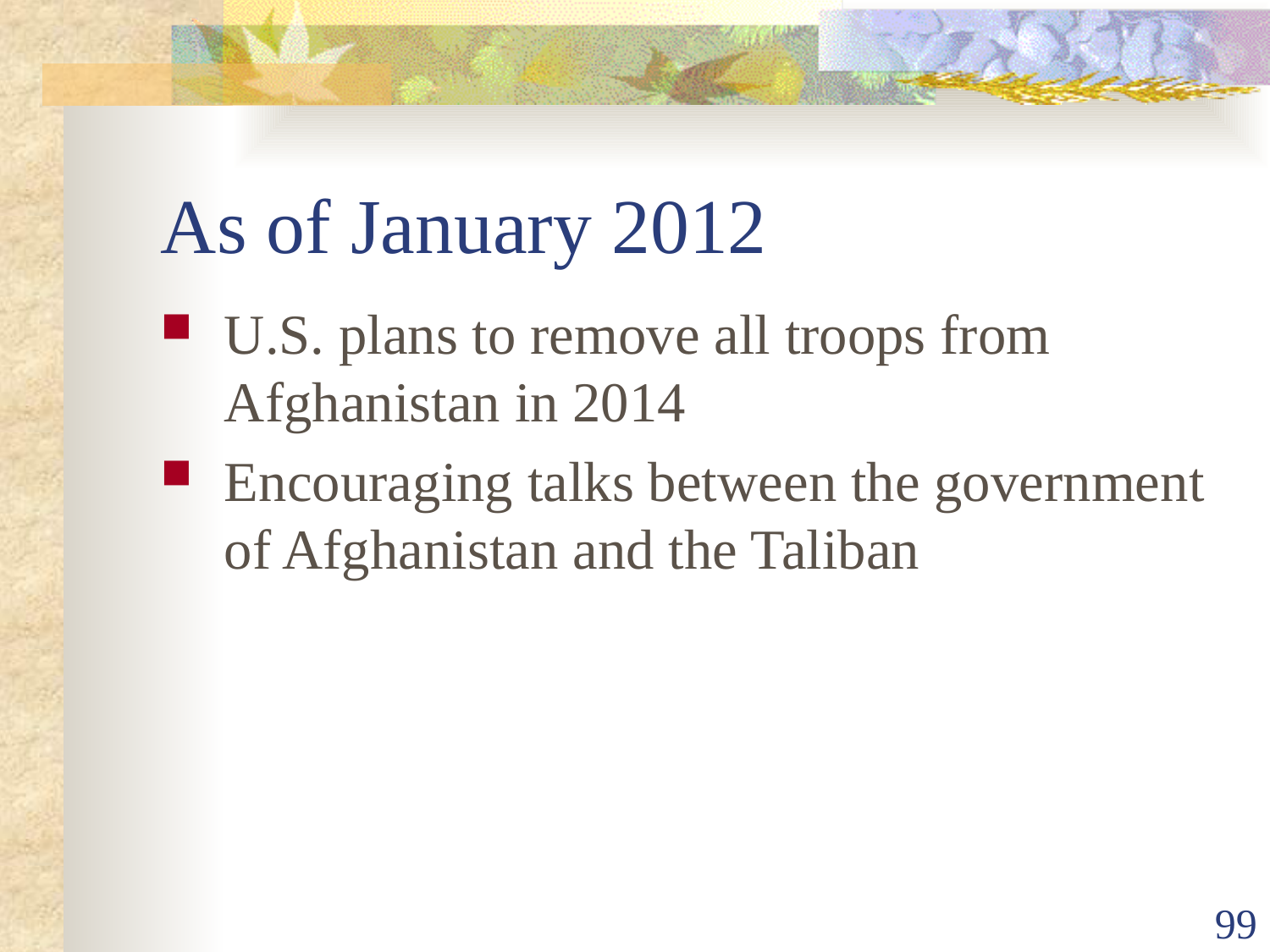

# As of January 2012
U.S. plans to remove all troops from Afghanistan in 2014
Encouraging talks between the government of Afghanistan and the Taliban
99